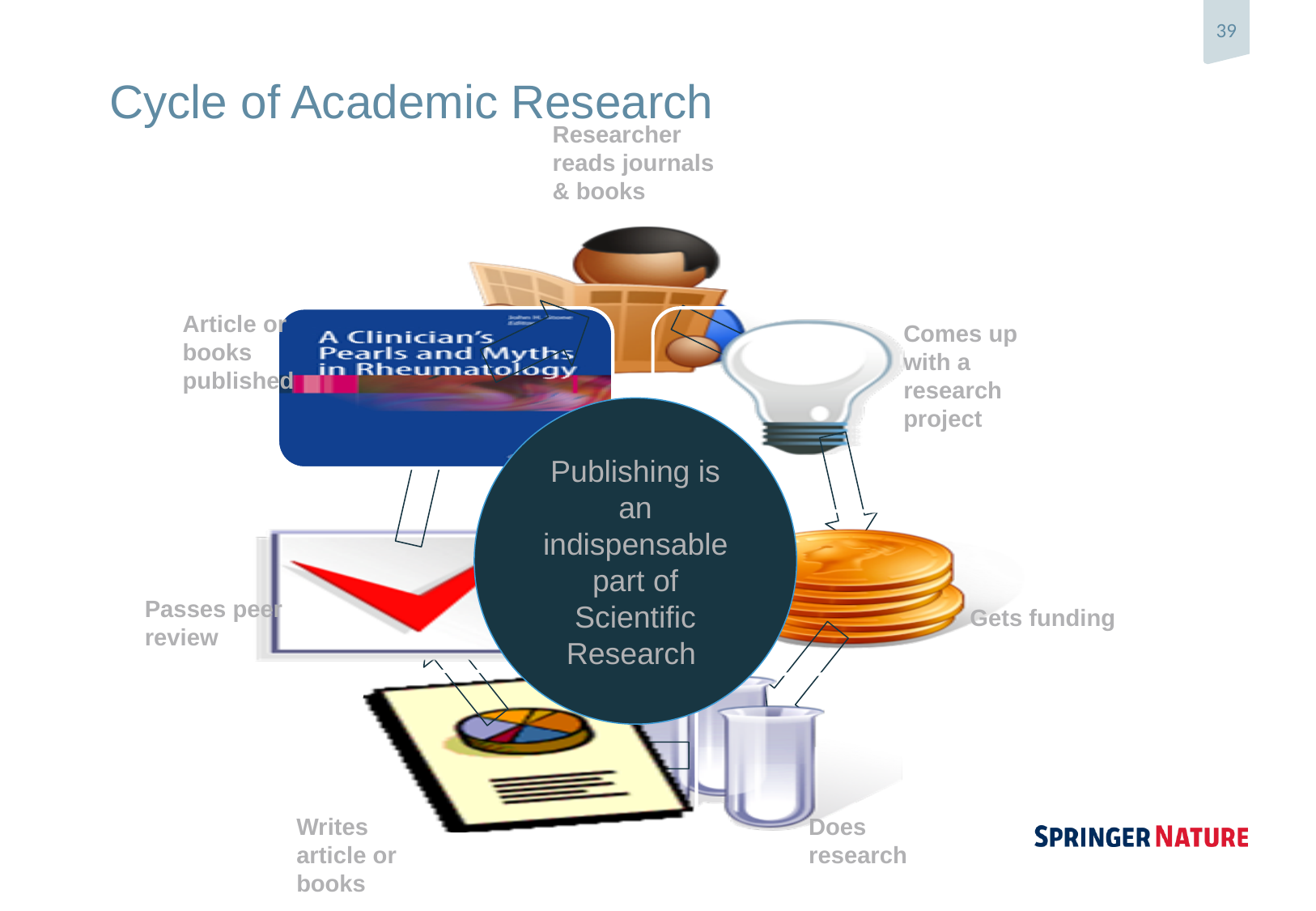

# Cycle of Academic Research
Researcher
reads journals & books

Article or books published
Comes up with a research project
Publishing is an indispensable part of Scientific Research
Passes peer review
Gets funding
Writes article or books
Does research